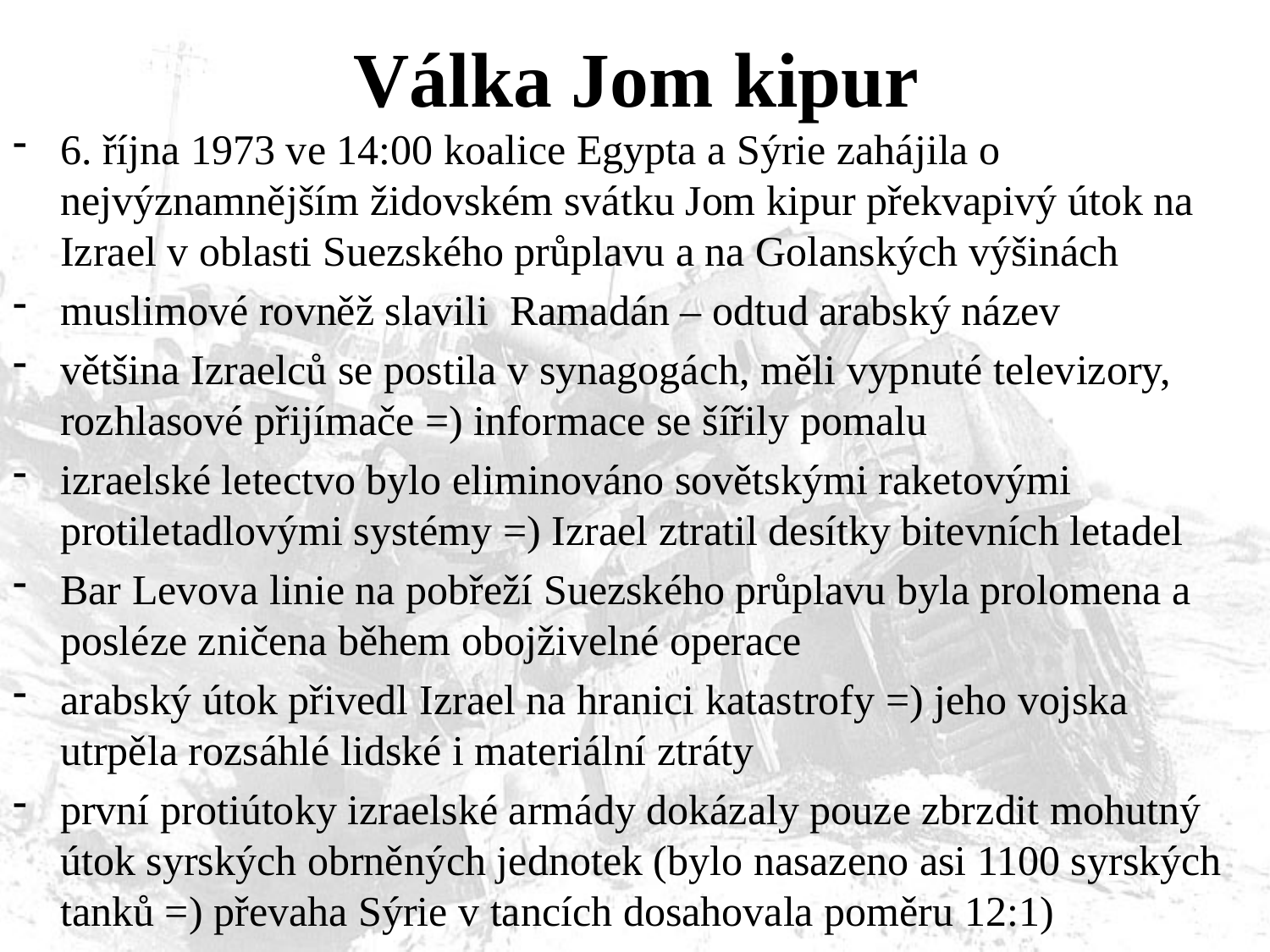

# Válka Jom kipur
6. října 1973 ve 14:00 koalice Egypta a Sýrie zahájila o nejvýznamnějším židovském svátku Jom kipur překvapivý útok na Izrael v oblasti Suezského průplavu a na Golanských výšinách
muslimové rovněž slavili  Ramadán – odtud arabský název
většina Izraelců se postila v synagogách, měli vypnuté televizory, rozhlasové přijímače =) informace se šířily pomalu
izraelské letectvo bylo eliminováno sovětskými raketovými protiletadlovými systémy =) Izrael ztratil desítky bitevních letadel
Bar Levova linie na pobřeží Suezského průplavu byla prolomena a posléze zničena během obojživelné operace
arabský útok přivedl Izrael na hranici katastrofy =) jeho vojska utrpěla rozsáhlé lidské i materiální ztráty
první protiútoky izraelské armády dokázaly pouze zbrzdit mohutný útok syrských obrněných jednotek (bylo nasazeno asi 1100 syrských tanků =) převaha Sýrie v tancích dosahovala poměru 12:1)